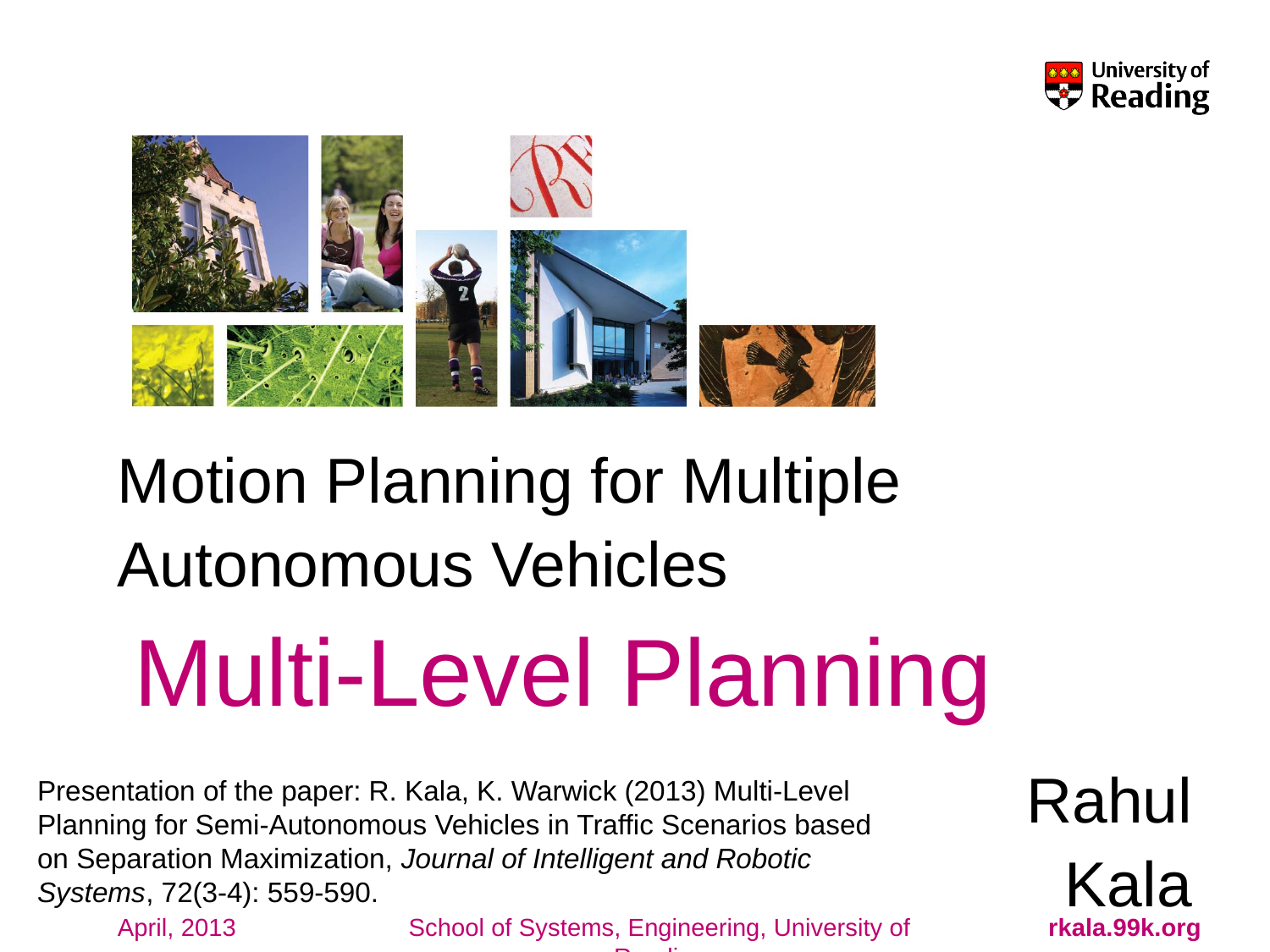

# Motion Planning for Multiple Autonomous Vehicles
Multi-Level Planning
Rahul Kala
Presentation of the paper: R. Kala, K. Warwick (2013) Multi-Level Planning for Semi-Autonomous Vehicles in Traffic Scenarios based on Separation Maximization, Journal of Intelligent and Robotic Systems, 72(3-4): 559-590.

April, 2013